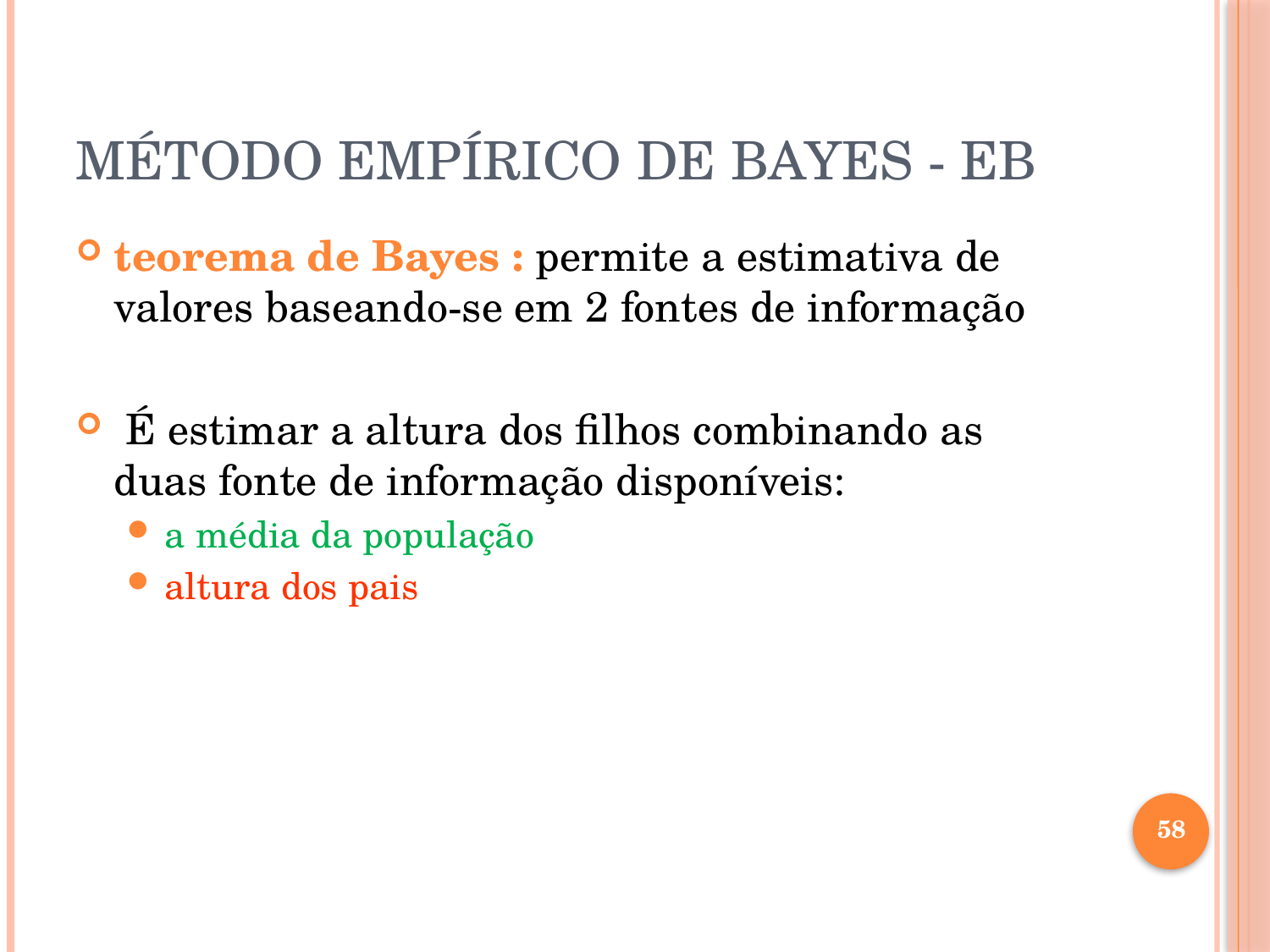

# Método empírico de Bayes - EB
teorema de Bayes : permite a estimativa de valores baseando-se em 2 fontes de informação

 É estimar a altura dos filhos combinando as duas fonte de informação disponíveis:
a média da população
altura dos pais

58